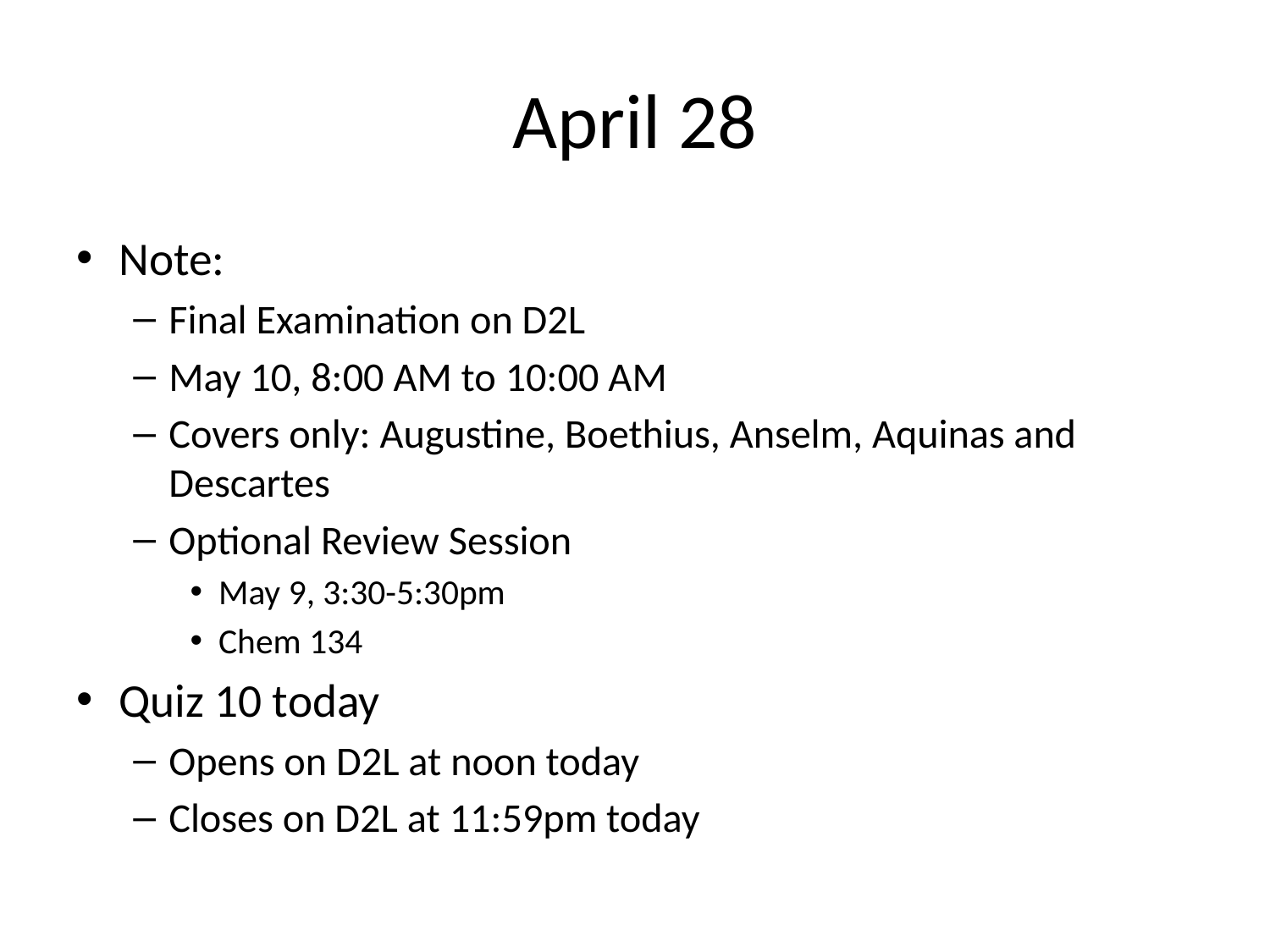

# April 28
Note:
Final Examination on D2L
May 10, 8:00 AM to 10:00 AM
Covers only: Augustine, Boethius, Anselm, Aquinas and Descartes
Optional Review Session
May 9, 3:30-5:30pm
Chem 134
Quiz 10 today
Opens on D2L at noon today
Closes on D2L at 11:59pm today